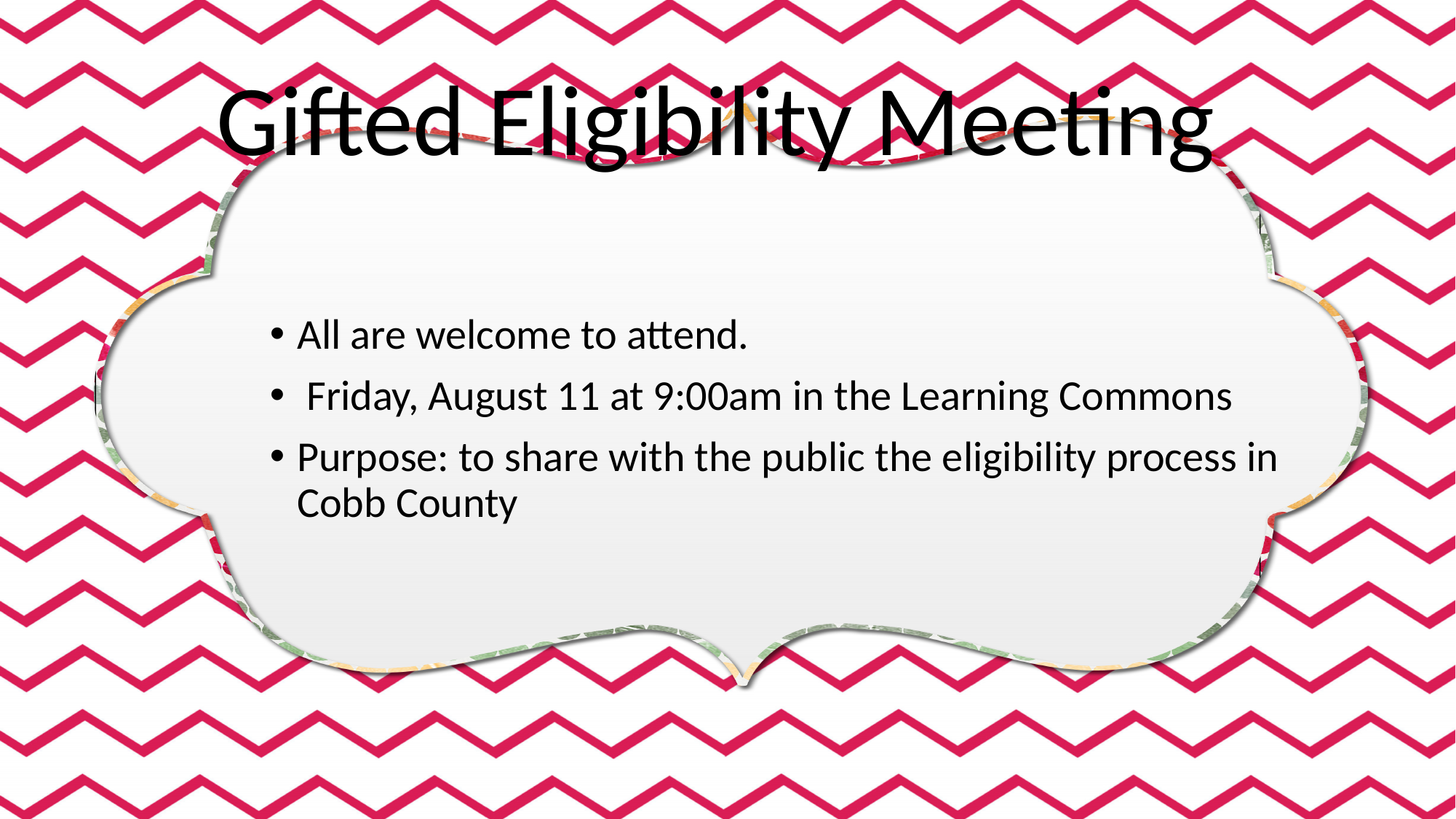

# Gifted Eligibility Meeting

All are welcome to attend.
 Friday, August 11 at 9:00am in the Learning Commons
Purpose: to share with the public the eligibility process in Cobb County